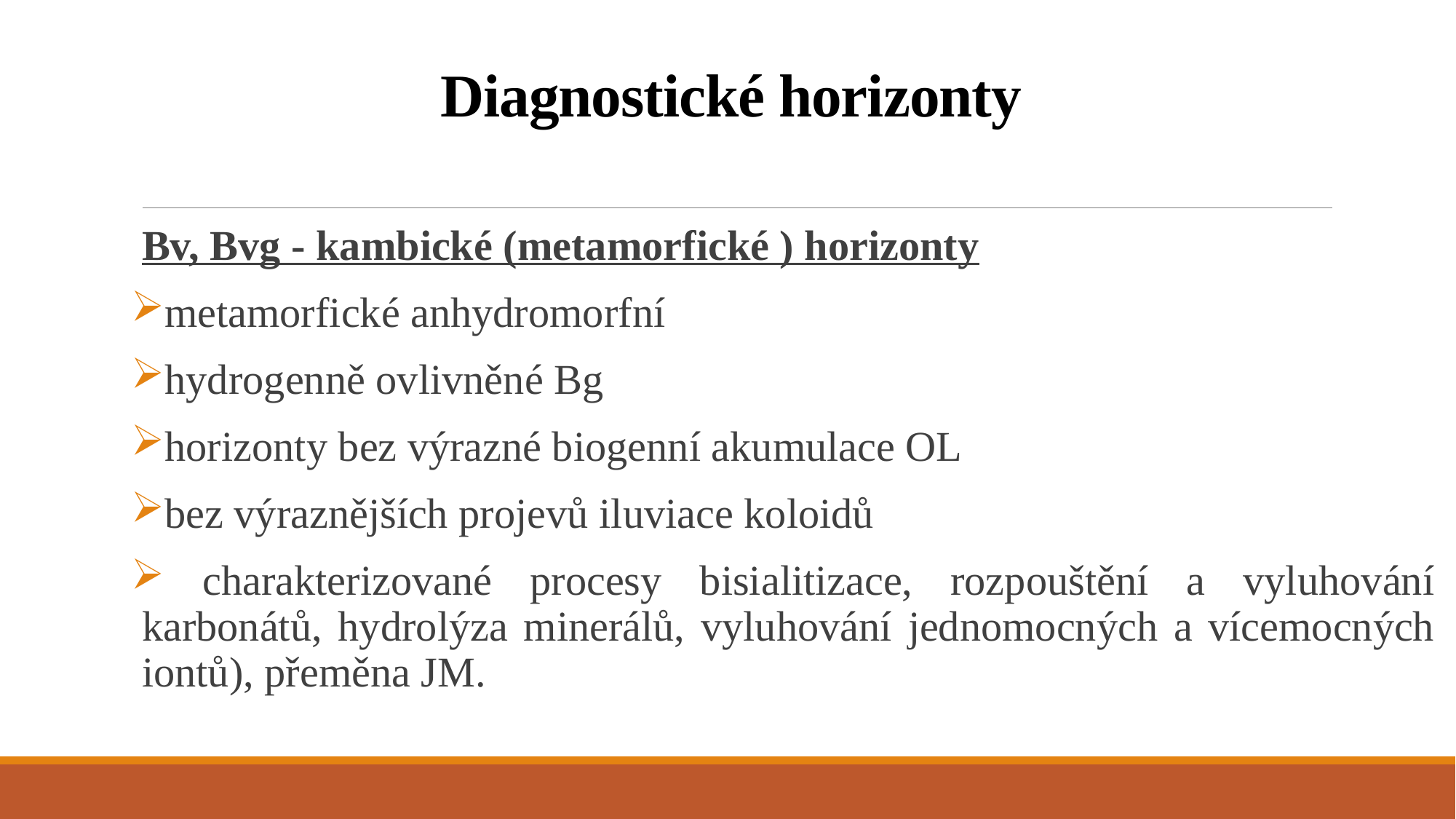

# Diagnostické horizonty
Bv, Bvg - kambické (metamorfické ) horizonty
metamorfické anhydromorfní
hydrogenně ovlivněné Bg
horizonty bez výrazné biogenní akumulace OL
bez výraznějších projevů iluviace koloidů
 charakterizované procesy bisialitizace, rozpouštění a vyluhování karbonátů, hydrolýza minerálů, vyluhování jednomocných a vícemocných iontů), přeměna JM.